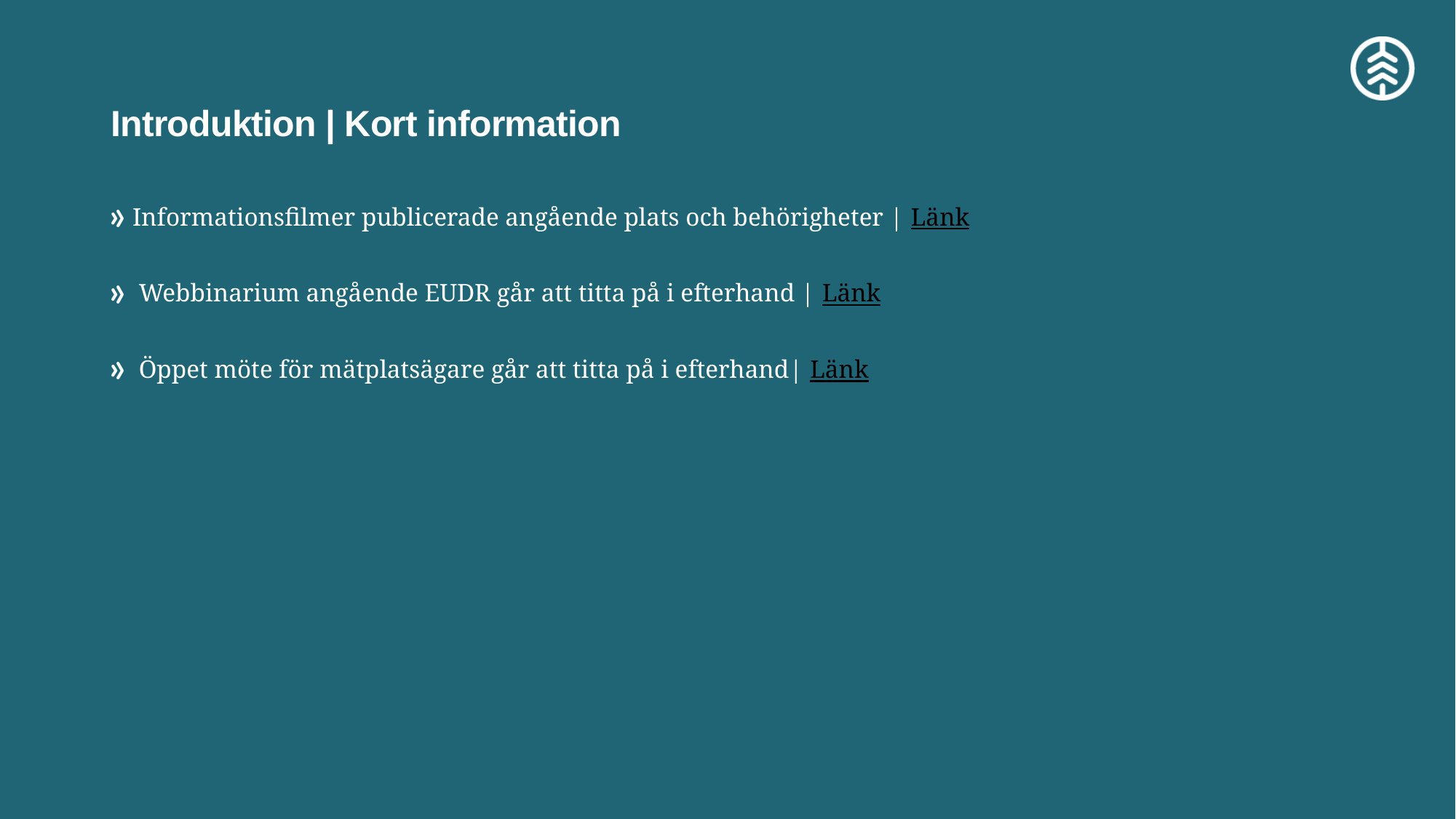

# Introduktion | Kort information
Informationsfilmer publicerade angående plats och behörigheter | Länk
 Webbinarium angående EUDR går att titta på i efterhand | Länk
 Öppet möte för mätplatsägare går att titta på i efterhand| Länk